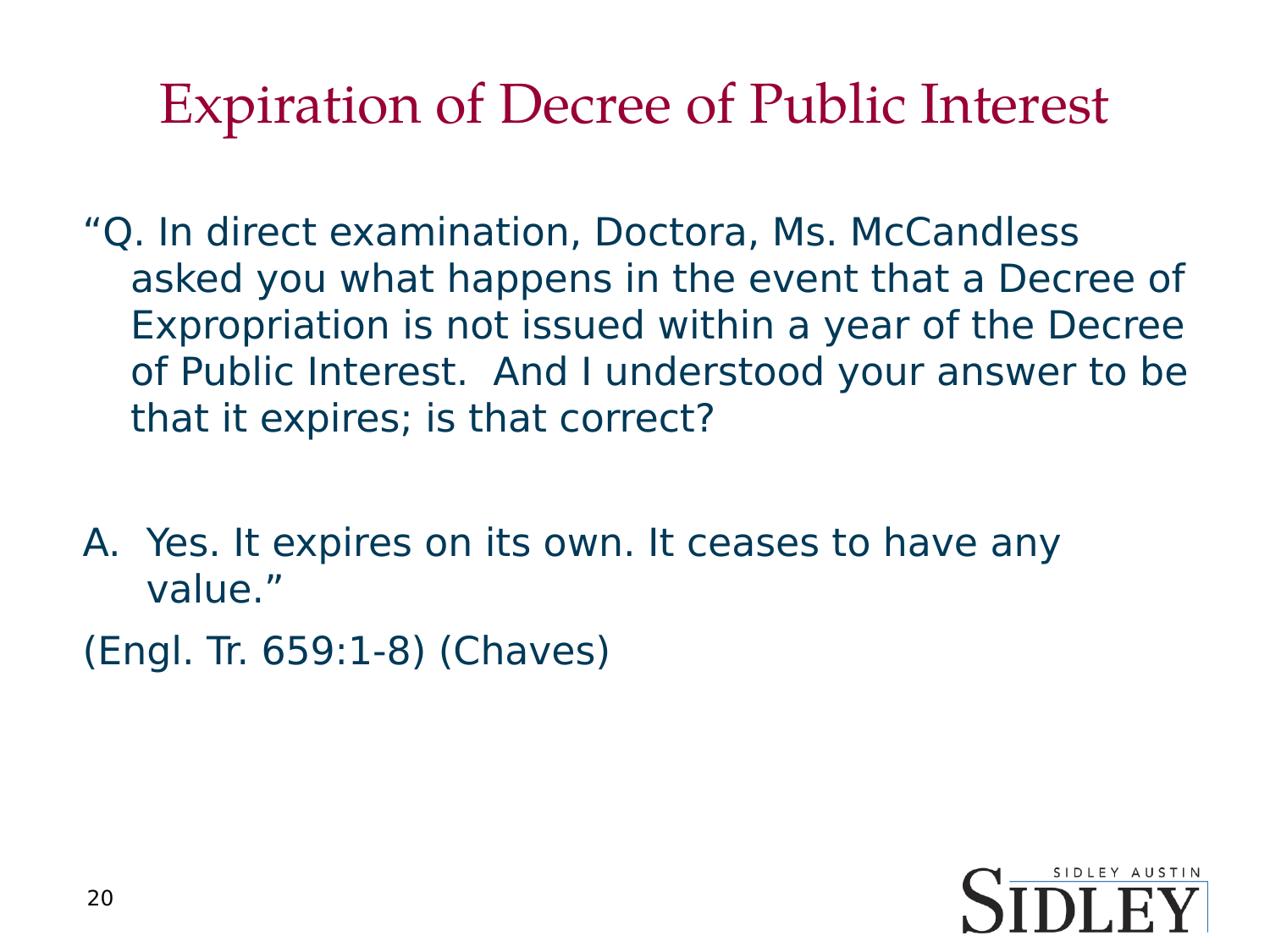

# Expiration of Decree of Public Interest
“Q. In direct examination, Doctora, Ms. McCandless asked you what happens in the event that a Decree of Expropriation is not issued within a year of the Decree of Public Interest.  And I understood your answer to be that it expires; is that correct?

Yes. It expires on its own. It ceases to have any value.”
(Engl. Tr. 659:1-8) (Chaves)
20